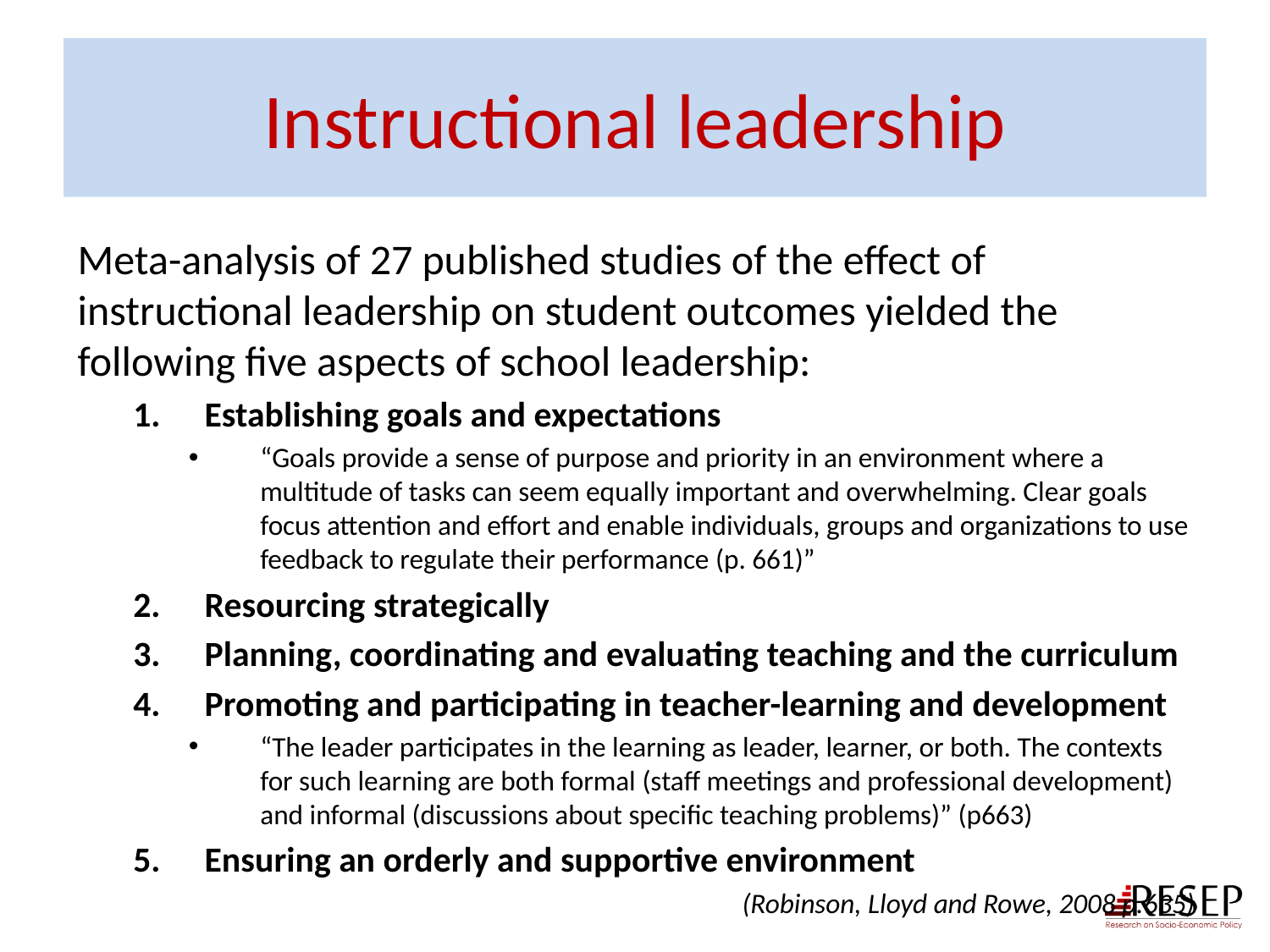

# Instructional leadership
Meta-analysis of 27 published studies of the effect of instructional leadership on student outcomes yielded the following five aspects of school leadership:
Establishing goals and expectations
“Goals provide a sense of purpose and priority in an environment where a multitude of tasks can seem equally important and overwhelming. Clear goals focus attention and effort and enable individuals, groups and organizations to use feedback to regulate their performance (p. 661)”
Resourcing strategically
Planning, coordinating and evaluating teaching and the curriculum
Promoting and participating in teacher-learning and development
“The leader participates in the learning as leader, learner, or both. The contexts for such learning are both formal (staff meetings and professional development) and informal (discussions about specific teaching problems)” (p663)
Ensuring an orderly and supportive environment
(Robinson, Lloyd and Rowe, 2008 p.635)
30